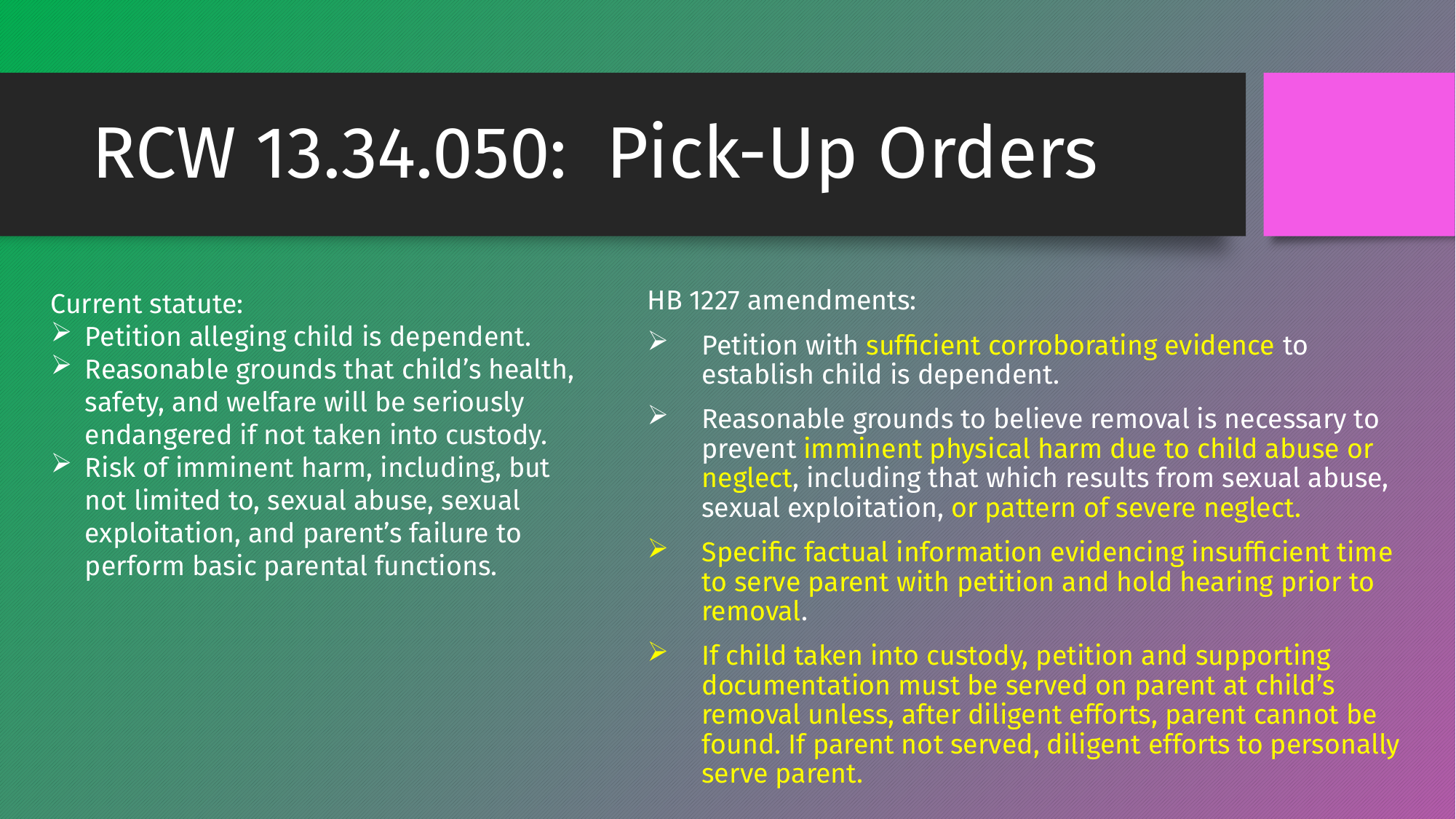

# RCW 13.34.050:  Pick-Up Orders
Current statute:
Petition alleging child is dependent.
Reasonable grounds that child’s health, safety, and welfare will be seriously endangered if not taken into custody.
Risk of imminent harm, including, but not limited to, sexual abuse, sexual exploitation, and parent’s failure to perform basic parental functions.
HB 1227 amendments:
Petition with sufficient corroborating evidence to establish child is dependent.
Reasonable grounds to believe removal is necessary to prevent imminent physical harm due to child abuse or neglect, including that which results from sexual abuse, sexual exploitation, or pattern of severe neglect.
Specific factual information evidencing insufficient time to serve parent with petition and hold hearing prior to removal.
If child taken into custody, petition and supporting documentation must be served on parent at child’s removal unless, after diligent efforts, parent cannot be found. If parent not served, diligent efforts to personally serve parent.